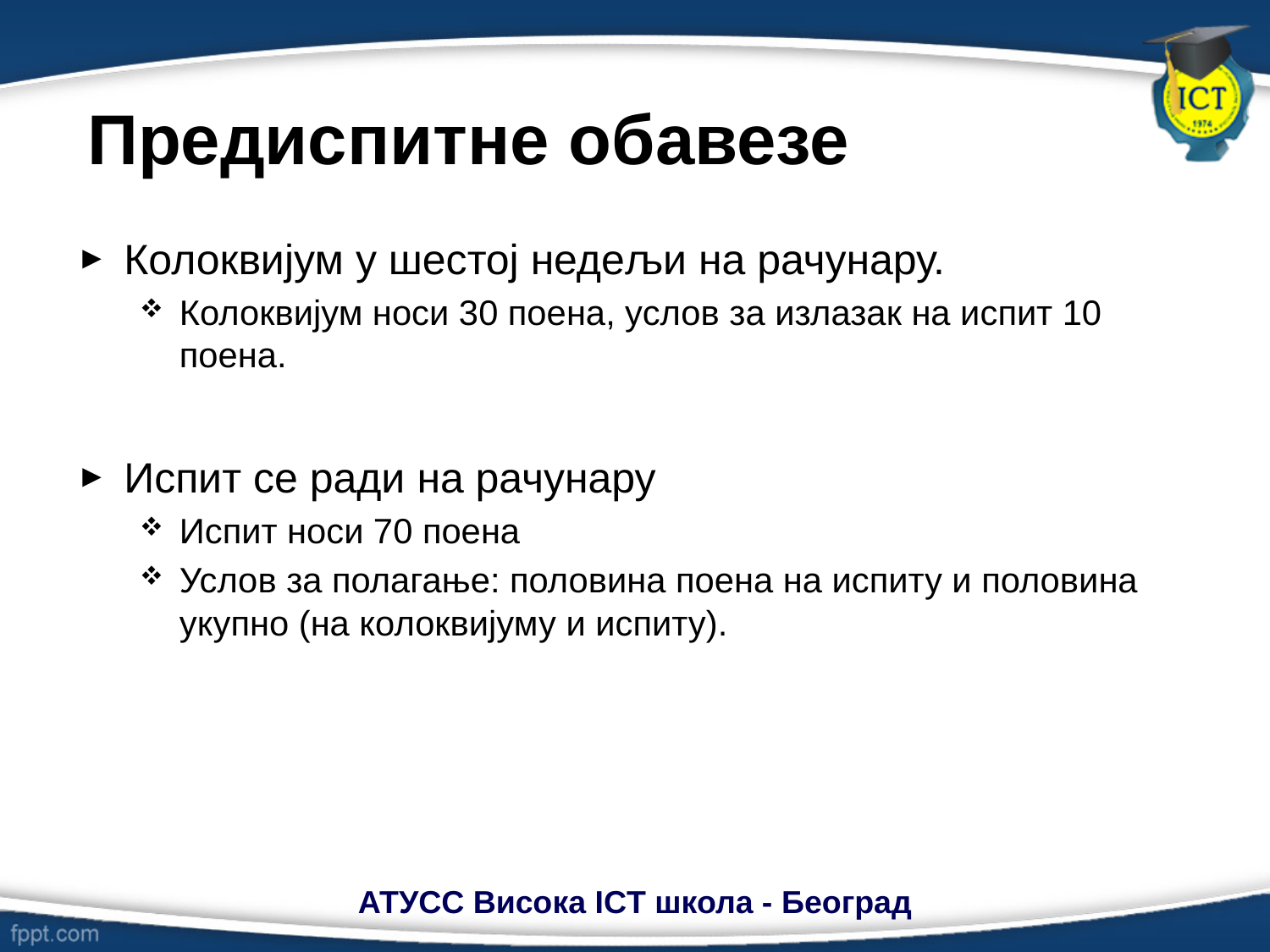

# Предиспитне обавезе
Колоквијум у шестој недељи на рачунару.
Колоквијум носи 30 поена, услов за излазак на испит 10 поена.

Испит се ради на рачунару
Испит носи 70 поена
Услов за полагање: половина поена на испиту и половина укупно (на колоквијуму и испиту).